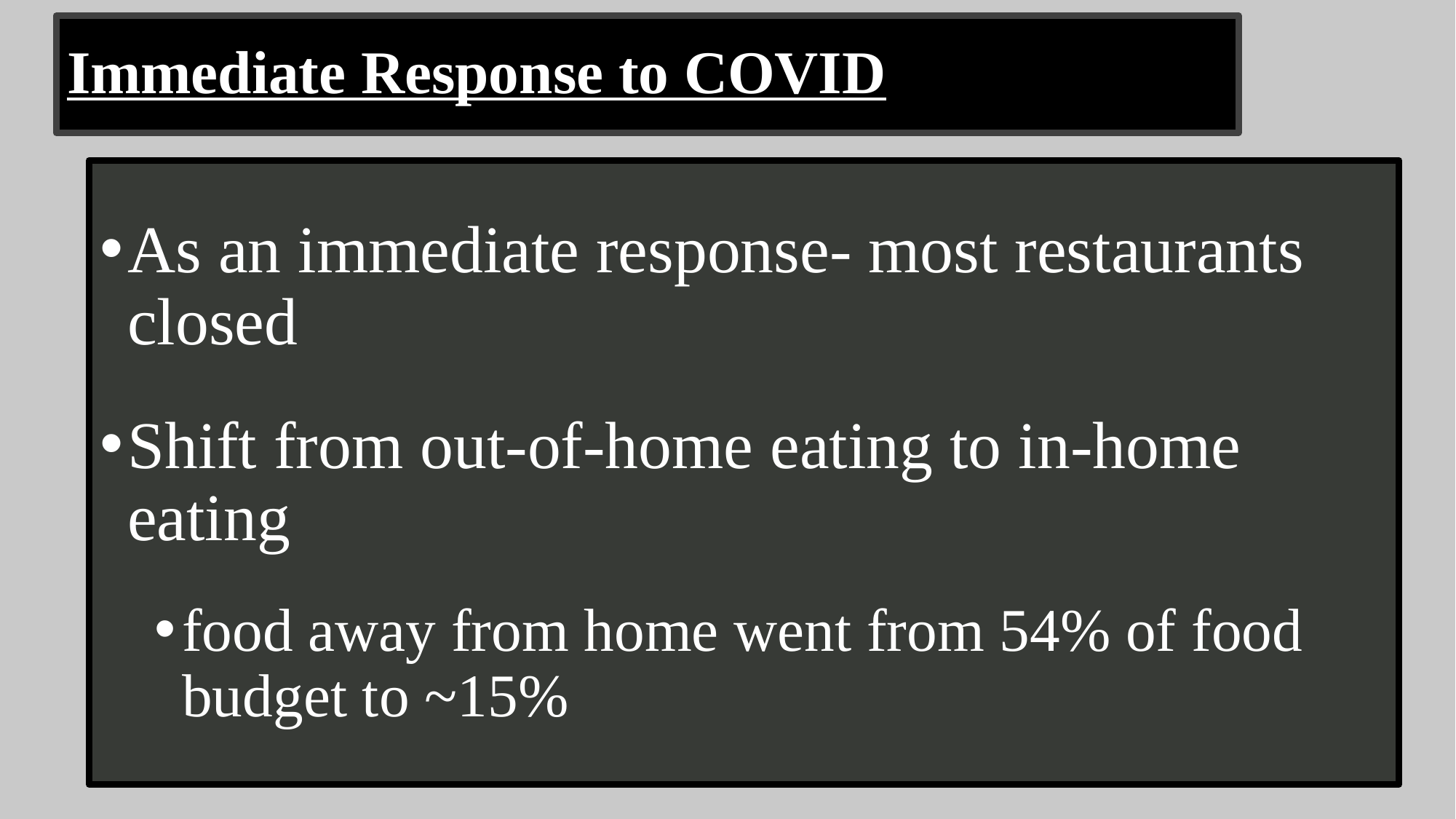

# Immediate Response to COVID
As an immediate response- most restaurants closed
Shift from out-of-home eating to in-home eating
food away from home went from 54% of food budget to ~15%